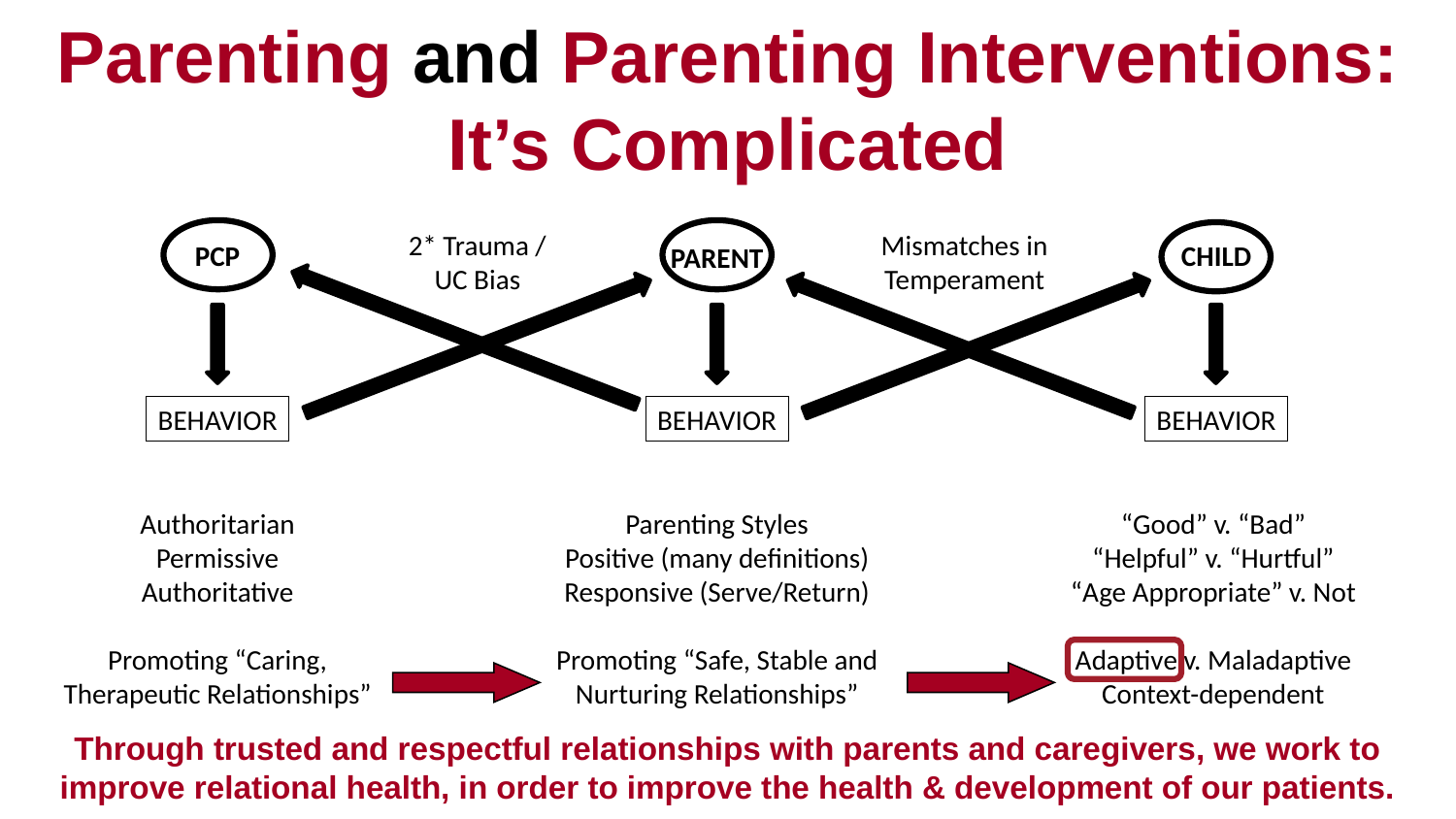

Parenting and Parenting Interventions:
It’s Complicated

PCP

PARENT
2* Trauma / UC Bias
Mismatches in Temperament

CHILD

BEHAVIOR
BEHAVIOR
BEHAVIOR
Authoritarian
Permissive
Authoritative

Promoting “Caring, Therapeutic Relationships”
Parenting Styles
Positive (many definitions)
Responsive (Serve/Return)

Promoting “Safe, Stable and Nurturing Relationships”
“Good” v. “Bad”
“Helpful” v. “Hurtful”
“Age Appropriate” v. Not

Adaptive v. Maladaptive
Context-dependent

Through trusted and respectful relationships with parents and caregivers, we work to improve relational health, in order to improve the health & development of our patients.